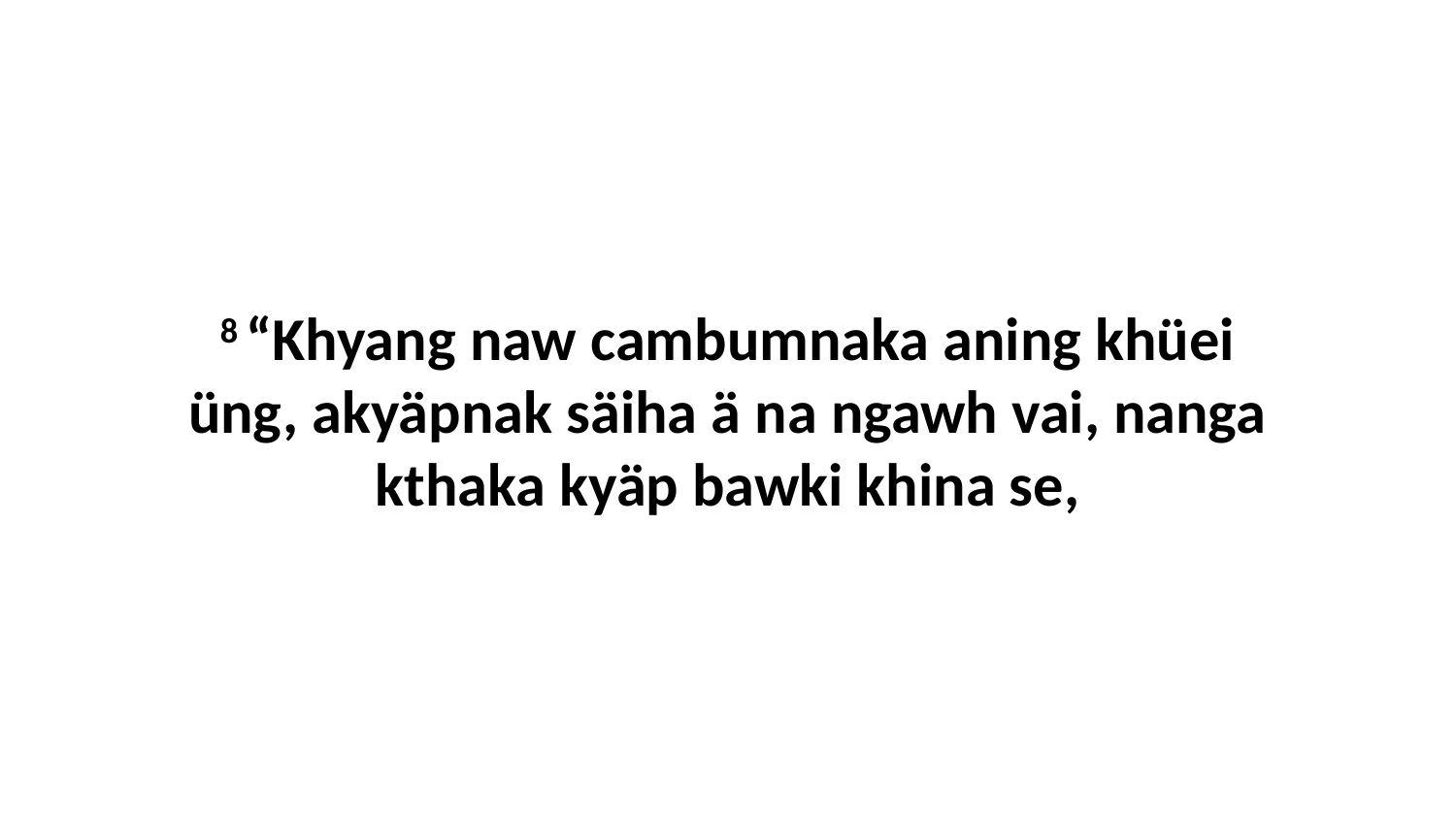

8 “Khyang naw cambumnaka aning khüei üng, akyäpnak säiha ä na ngawh vai, nanga kthaka kyäp bawki khina se,